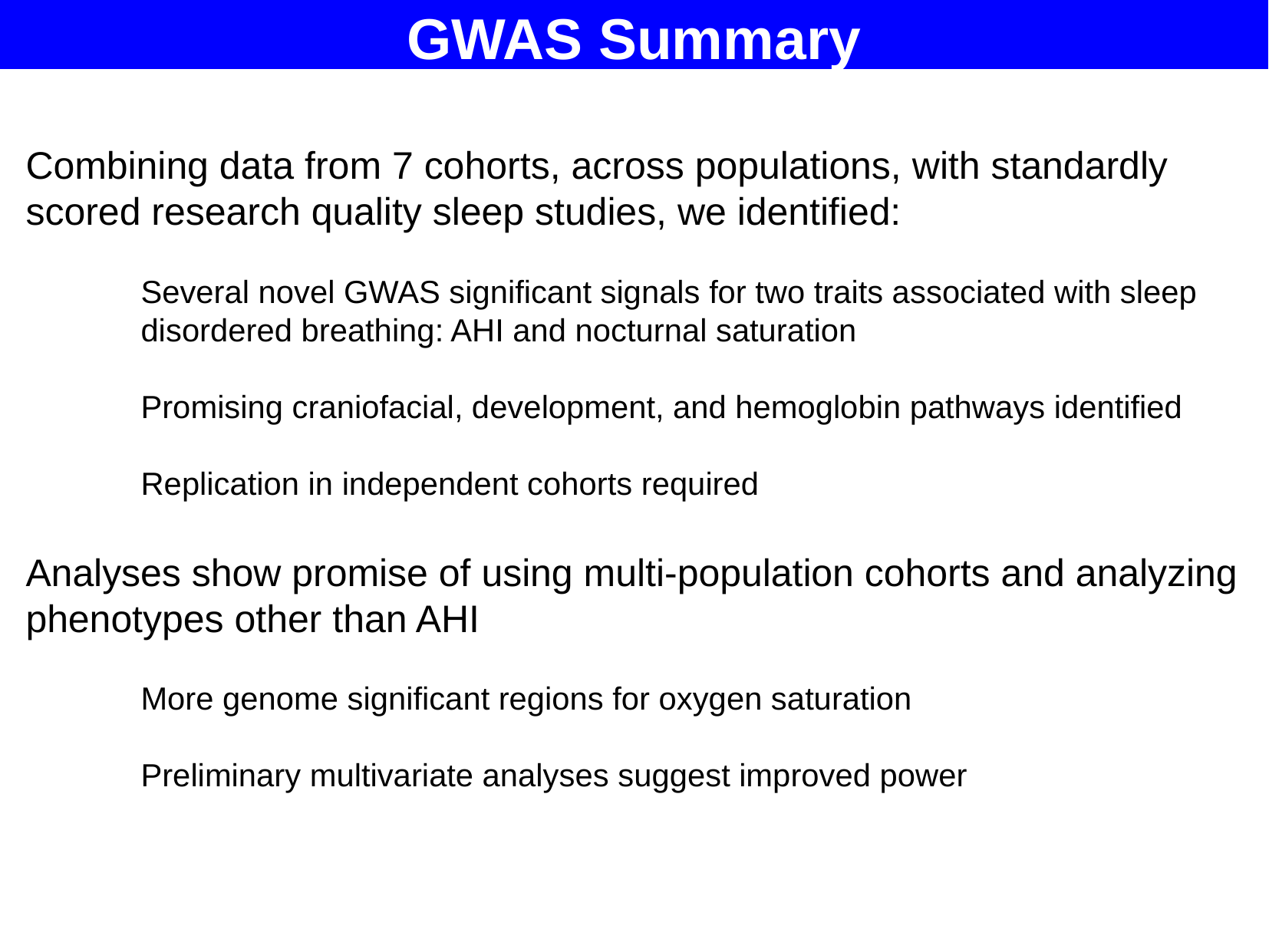

GWAS Summary

Combining data from 7 cohorts, across populations, with standardly scored research quality sleep studies, we identified:

	Several novel GWAS significant signals for two traits associated with sleep 	disordered breathing: AHI and nocturnal saturation

	Promising craniofacial, development, and hemoglobin pathways identified

	Replication in independent cohorts required

Analyses show promise of using multi-population cohorts and analyzing phenotypes other than AHI

	More genome significant regions for oxygen saturation

	Preliminary multivariate analyses suggest improved power

Trainee Meeting 2/10/14